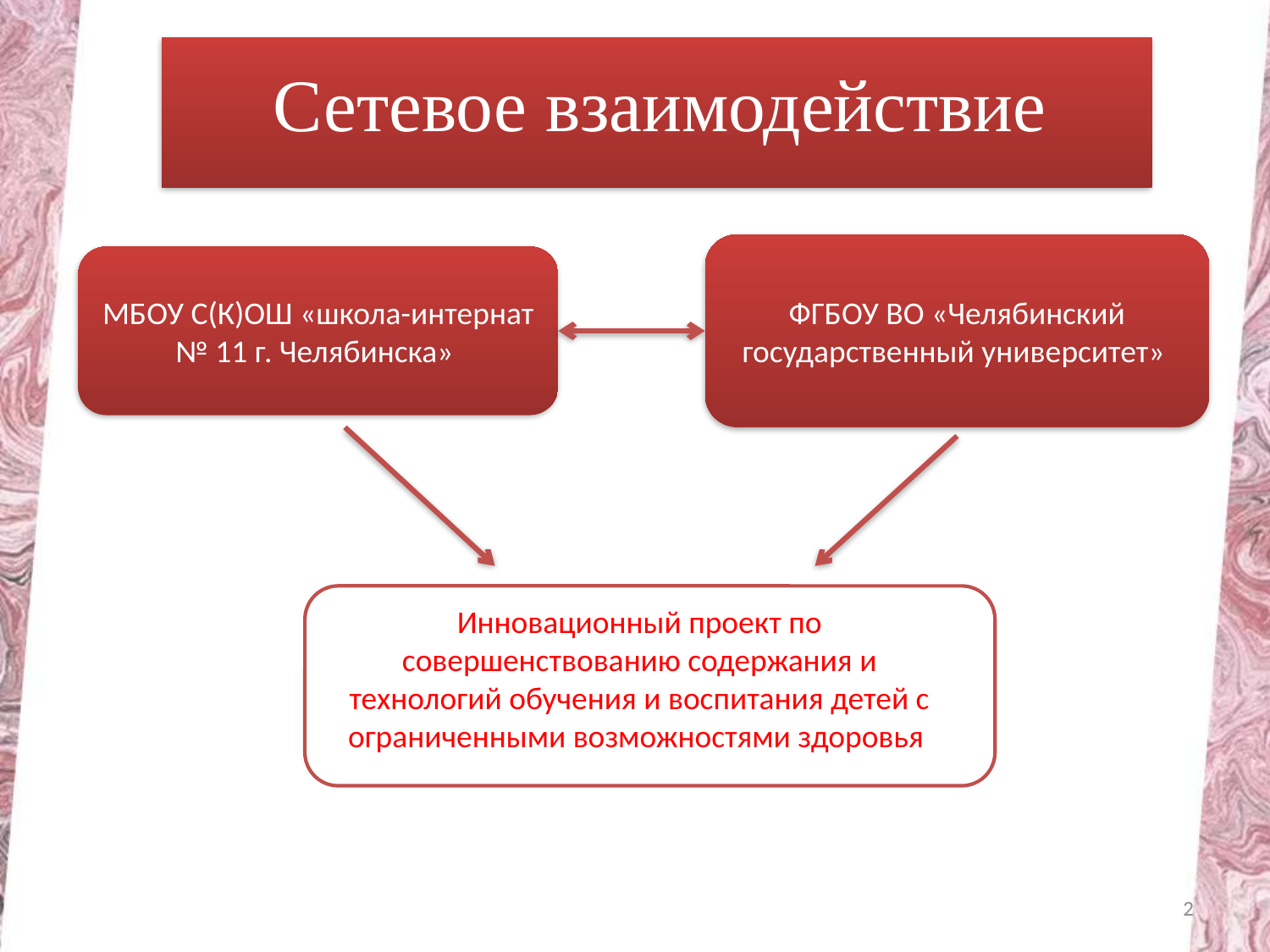

Сетевое взаимодействие

ФГБОУ ВО «Челябинский государственный университет»
МБОУ С(К)ОШ «школа-интернат № 11 г. Челябинска»

Инновационный проект по совершенствованию содержания и технологий обучения и воспитания детей с ограниченными возможностями здоровья
2